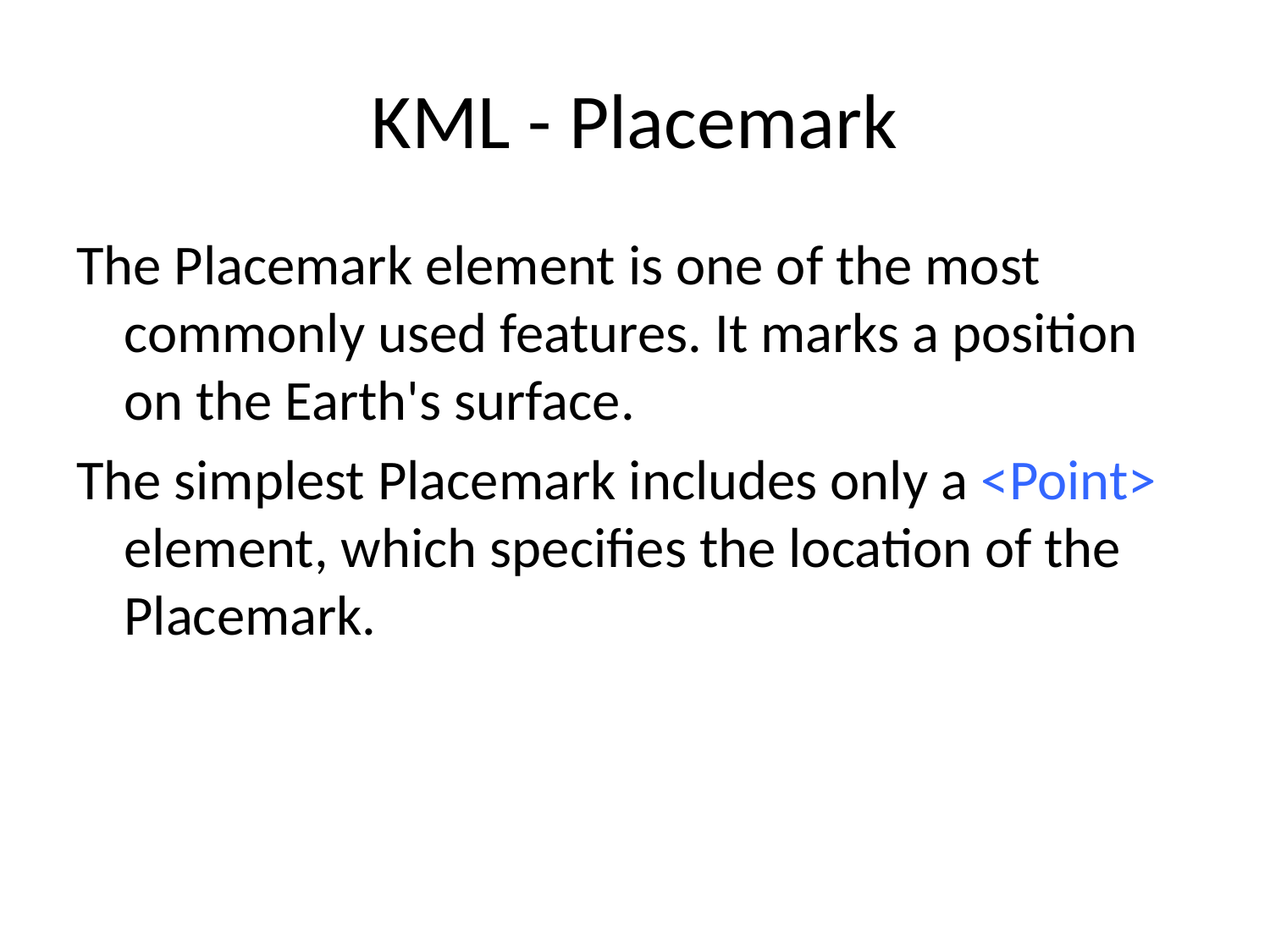

# KML - Placemark
The Placemark element is one of the most commonly used features. It marks a position on the Earth's surface.
The simplest Placemark includes only a <Point> element, which specifies the location of the Placemark.